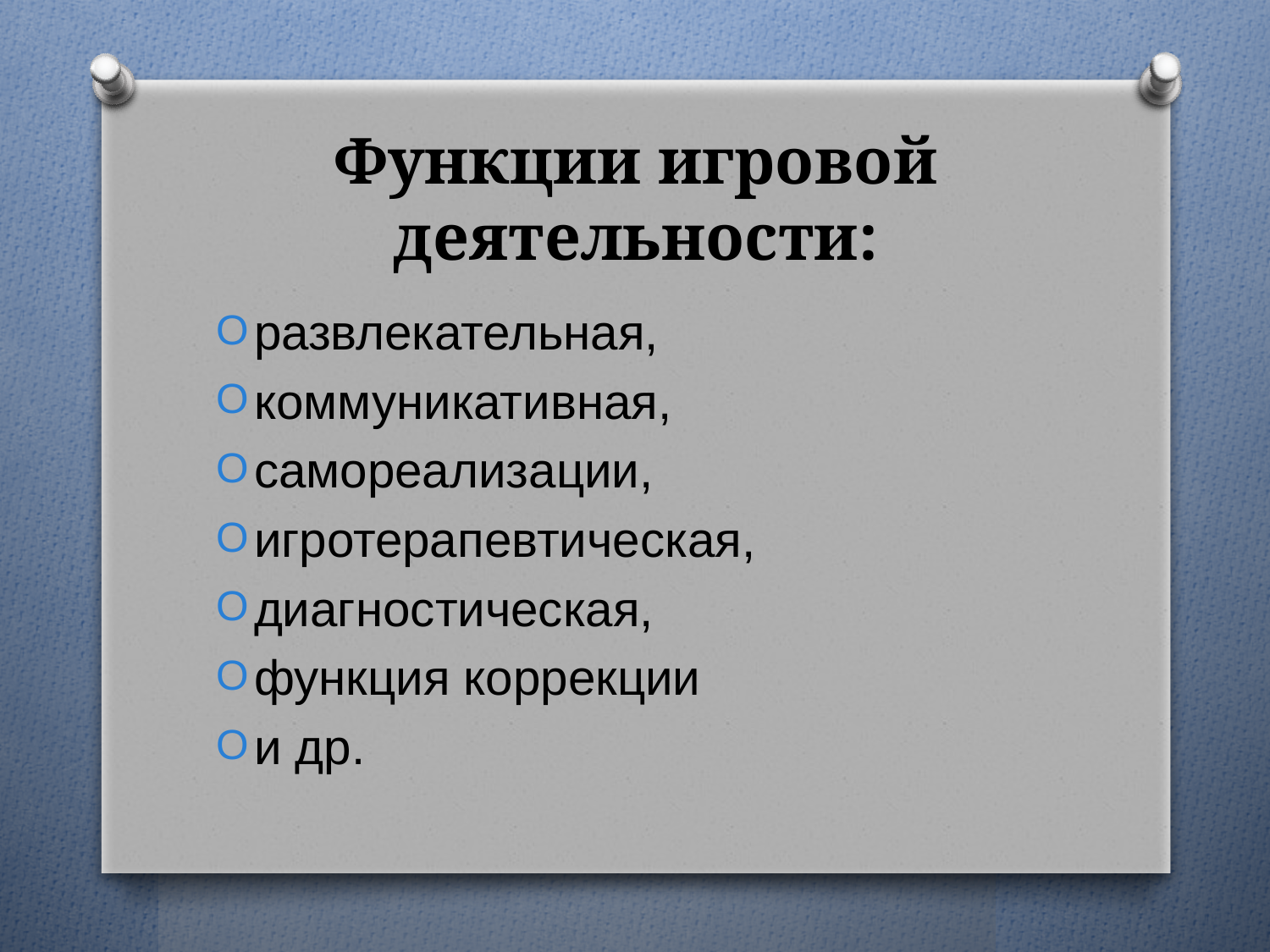

# Функции игровой деятельности:
развлекательная,
коммуникативная,
самореализации,
игротерапевтическая,
диагностическая,
функция коррекции
и др.